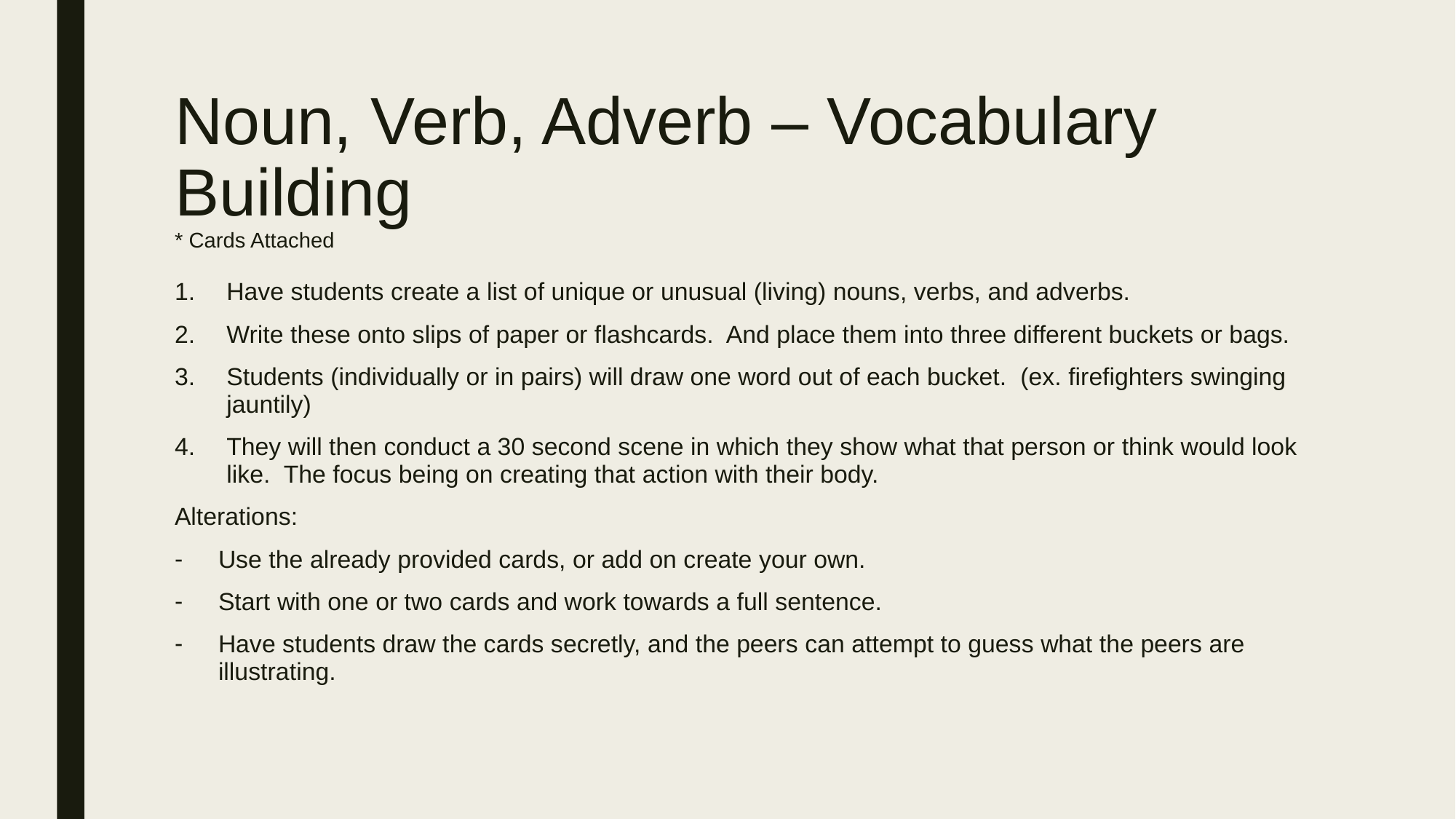

# Noun, Verb, Adverb – Vocabulary Building * Cards Attached
Have students create a list of unique or unusual (living) nouns, verbs, and adverbs.
Write these onto slips of paper or flashcards.  And place them into three different buckets or bags.
Students (individually or in pairs) will draw one word out of each bucket.  (ex. firefighters swinging jauntily)
They will then conduct a 30 second scene in which they show what that person or think would look like.  The focus being on creating that action with their body.
Alterations:
Use the already provided cards, or add on create your own.
Start with one or two cards and work towards a full sentence.
Have students draw the cards secretly, and the peers can attempt to guess what the peers are illustrating.